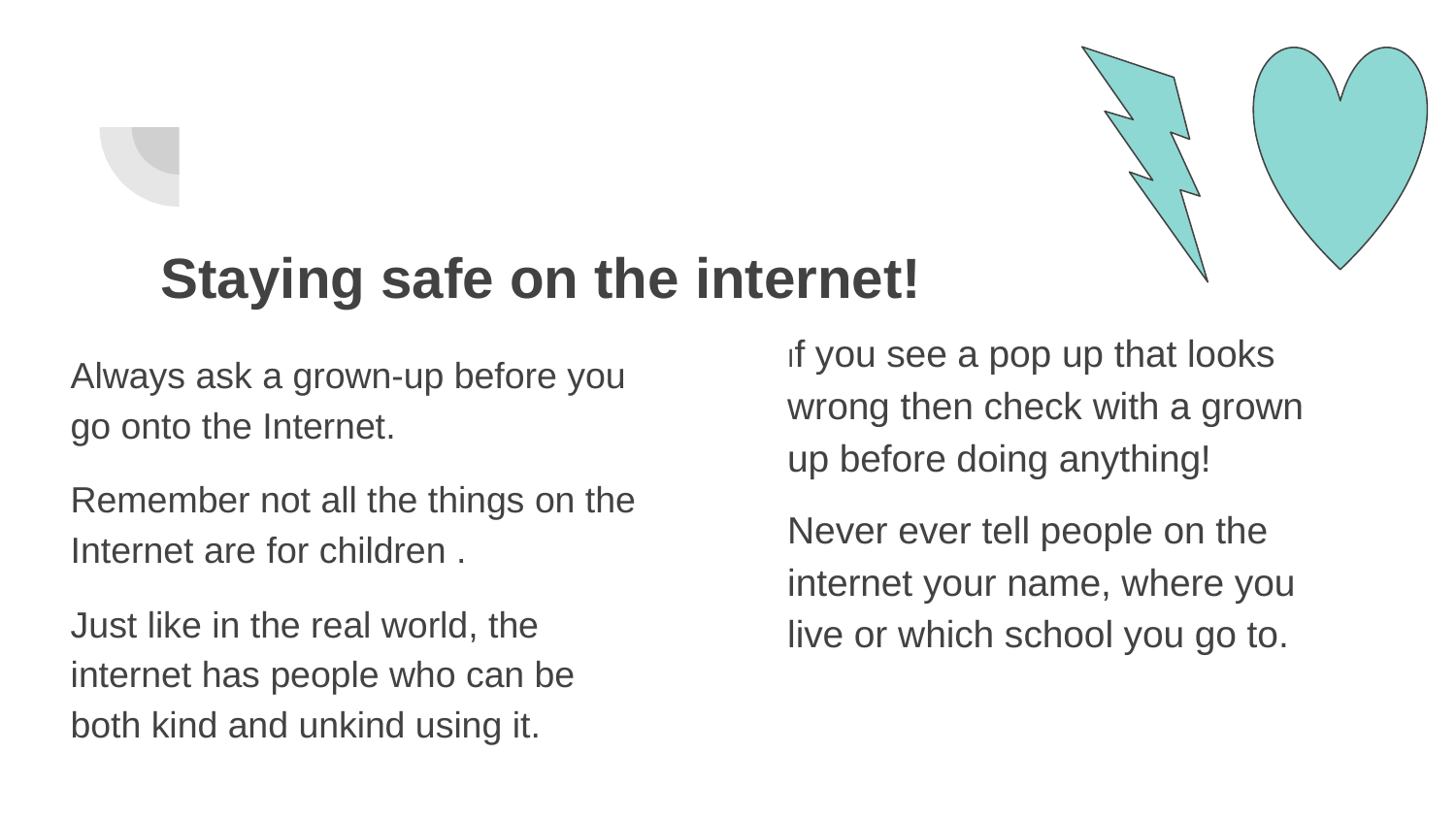

# Staying safe on the internet!
If you see a pop up that looks wrong then check with a grown up before doing anything!
Never ever tell people on the internet your name, where you live or which school you go to.
Always ask a grown-up before you go onto the Internet.
Remember not all the things on the Internet are for children .
Just like in the real world, the internet has people who can be both kind and unkind using it.